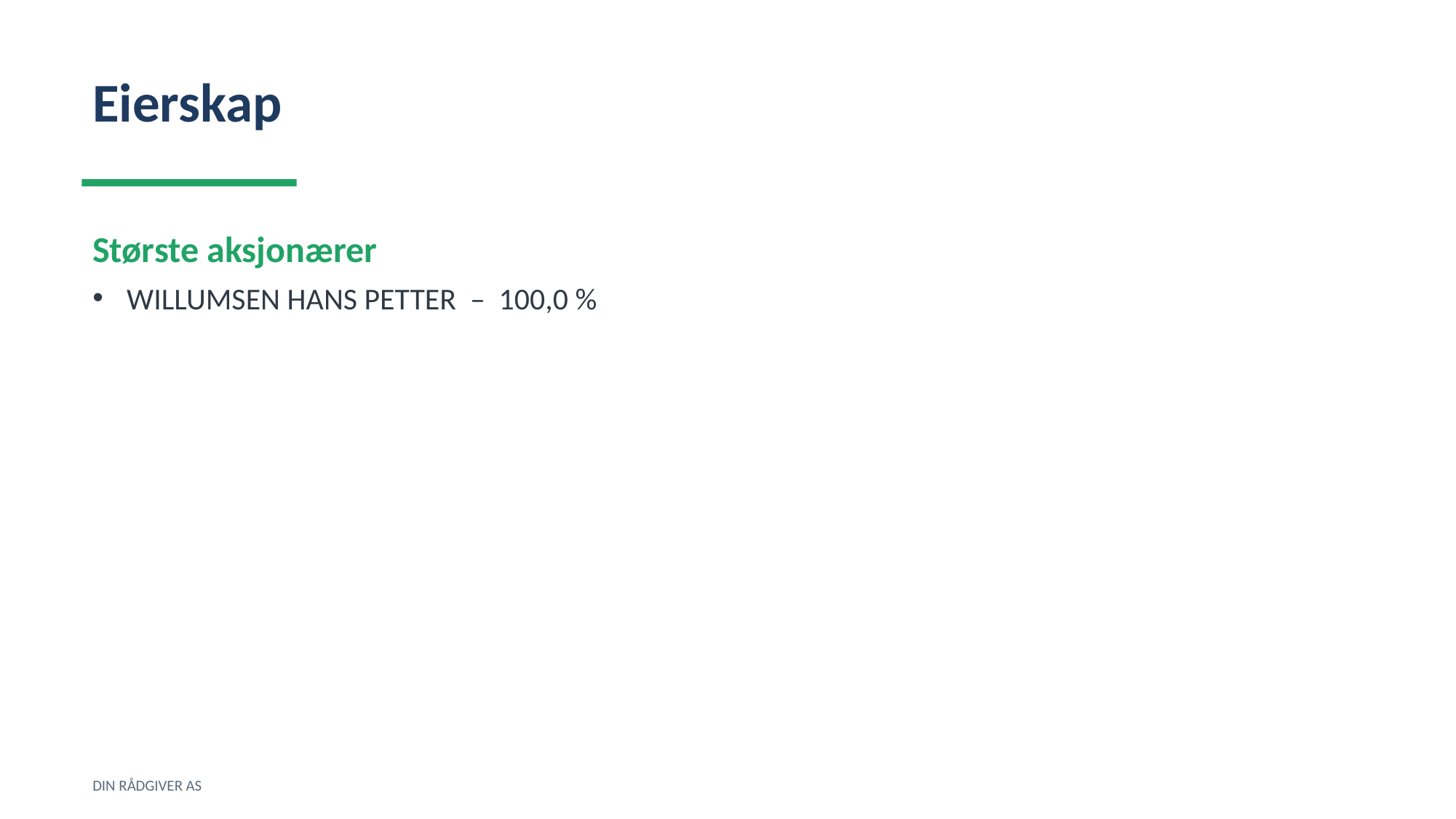

Eierskap

Største aksjonærer
WILLUMSEN HANS PETTER  –  100,0 %
DIN RÅDGIVER AS